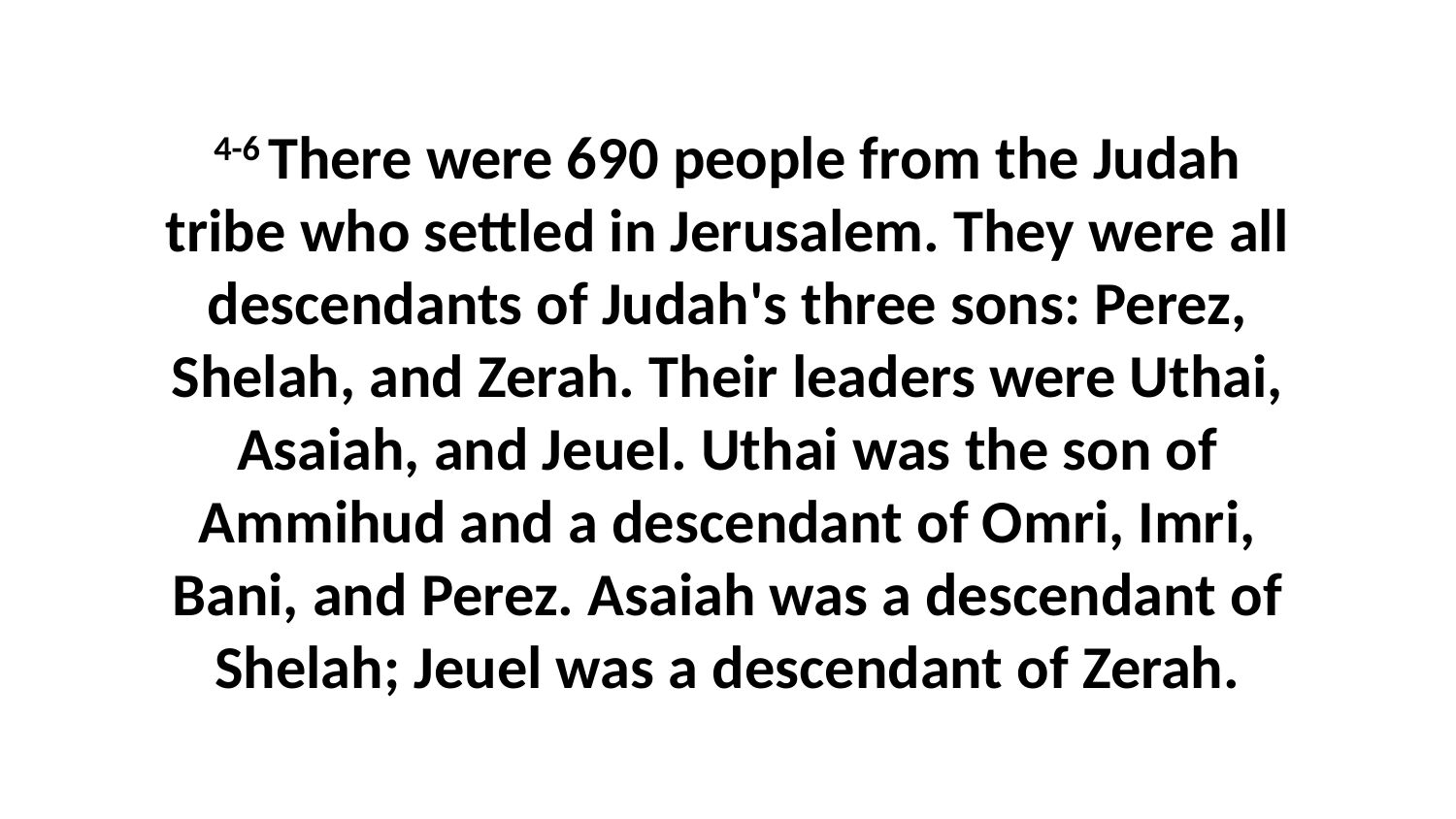

4-6 There were 690 people from the Judah tribe who settled in Jerusalem. They were all descendants of Judah's three sons: Perez, Shelah, and Zerah. Their leaders were Uthai, Asaiah, and Jeuel. Uthai was the son of Ammihud and a descendant of Omri, Imri, Bani, and Perez. Asaiah was a descendant of Shelah; Jeuel was a descendant of Zerah.